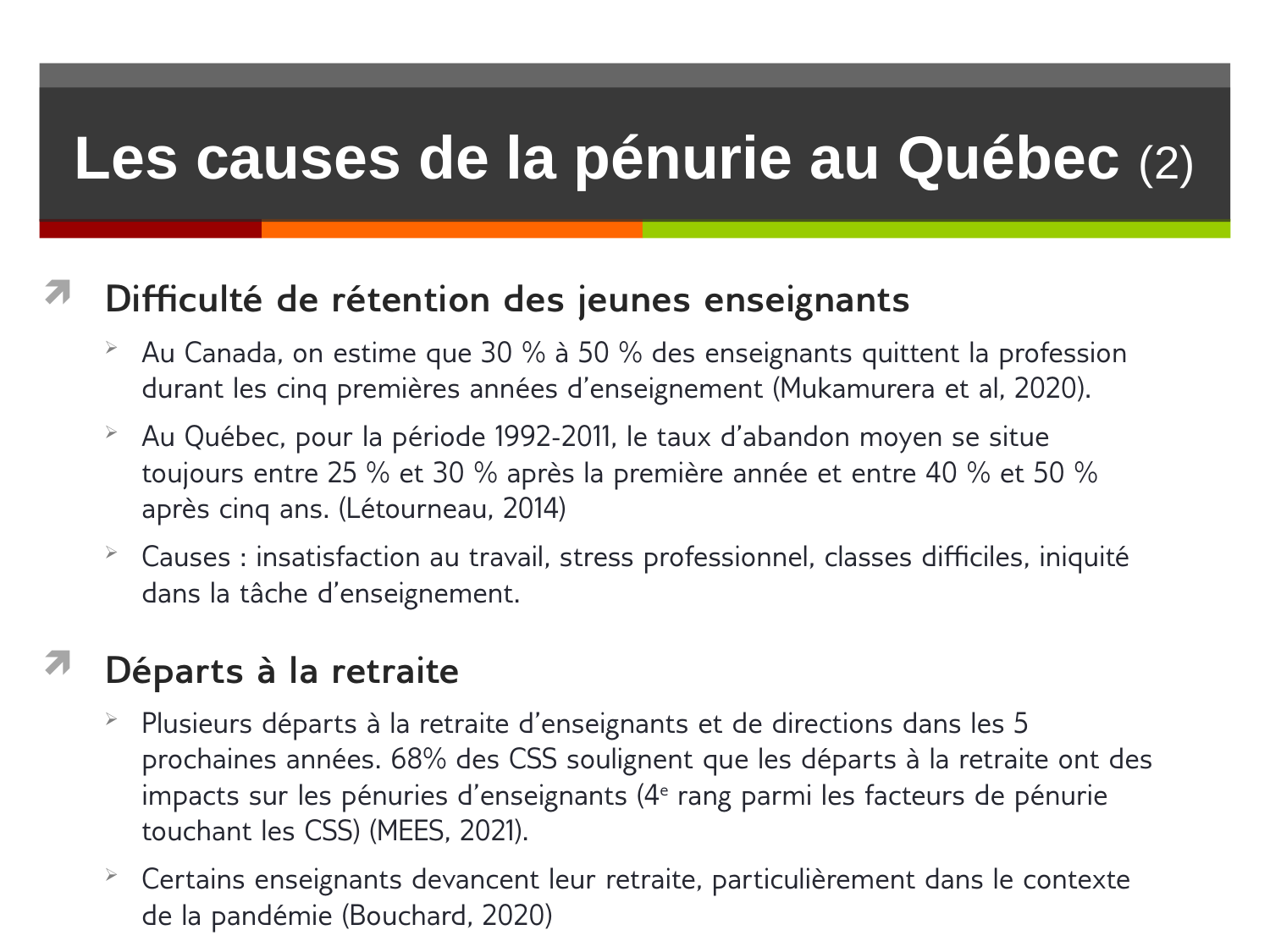

# Les causes de la pénurie au Québec (2)
Difficulté de rétention des jeunes enseignants
Au Canada, on estime que 30 % à 50 % des enseignants quittent la profession durant les cinq premières années d’enseignement (Mukamurera et al, 2020).
Au Québec, pour la période 1992-2011, le taux d’abandon moyen se situe toujours entre 25 % et 30 % après la première année et entre 40 % et 50 % après cinq ans. (Létourneau, 2014)
Causes : insatisfaction au travail, stress professionnel, classes difficiles, iniquité dans la tâche d’enseignement.
Départs à la retraite
Plusieurs départs à la retraite d’enseignants et de directions dans les 5 prochaines années. 68% des CSS soulignent que les départs à la retraite ont des impacts sur les pénuries d’enseignants (4e rang parmi les facteurs de pénurie touchant les CSS) (MEES, 2021).
Certains enseignants devancent leur retraite, particulièrement dans le contexte de la pandémie (Bouchard, 2020)